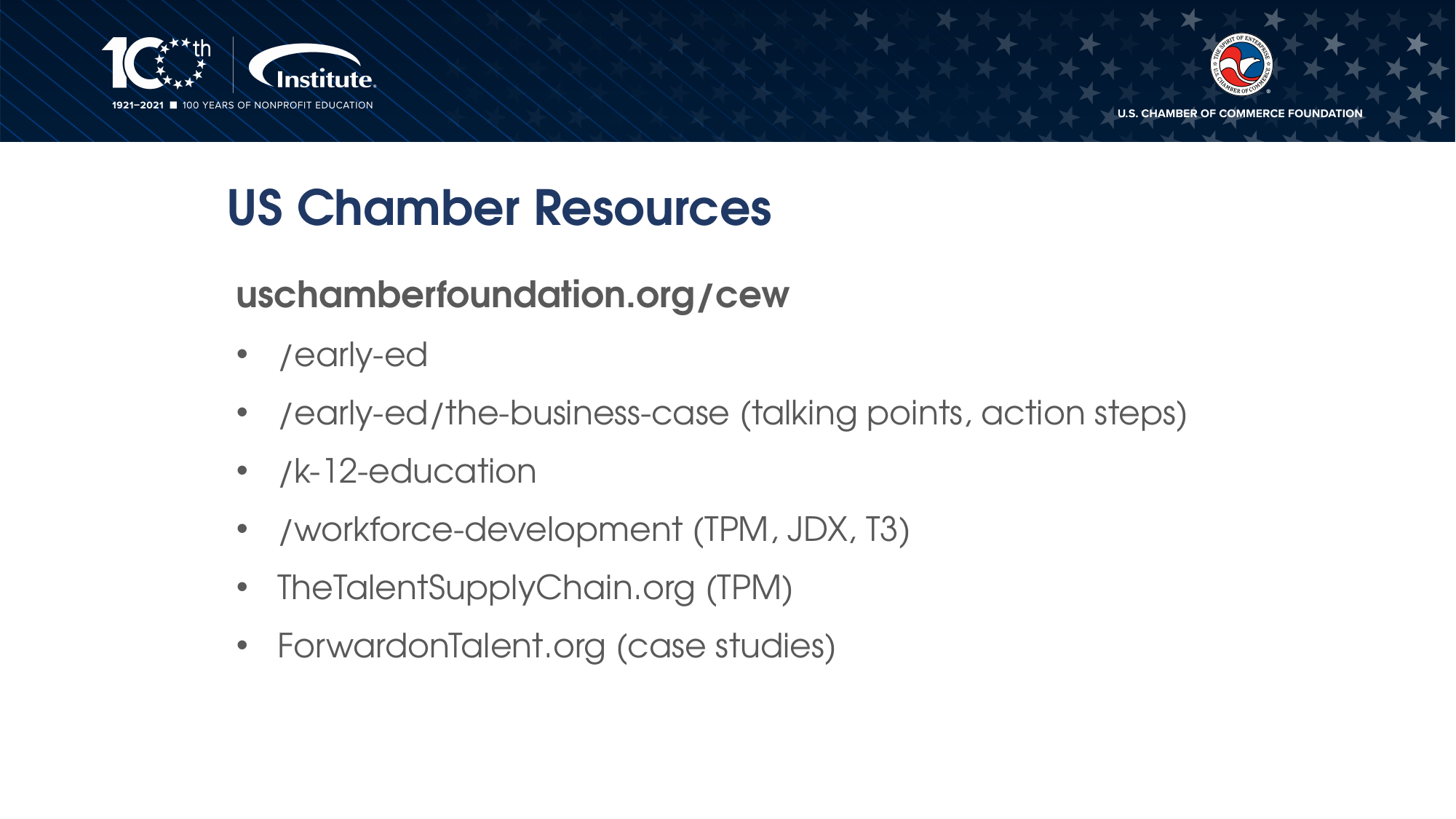

US Chamber Resources
uschamberfoundation.org/cew
/early-ed
/early-ed/the-business-case (talking points, action steps)
/k-12-education
/workforce-development (TPM, JDX, T3)
TheTalentSupplyChain.org (TPM)
ForwardonTalent.org (case studies)